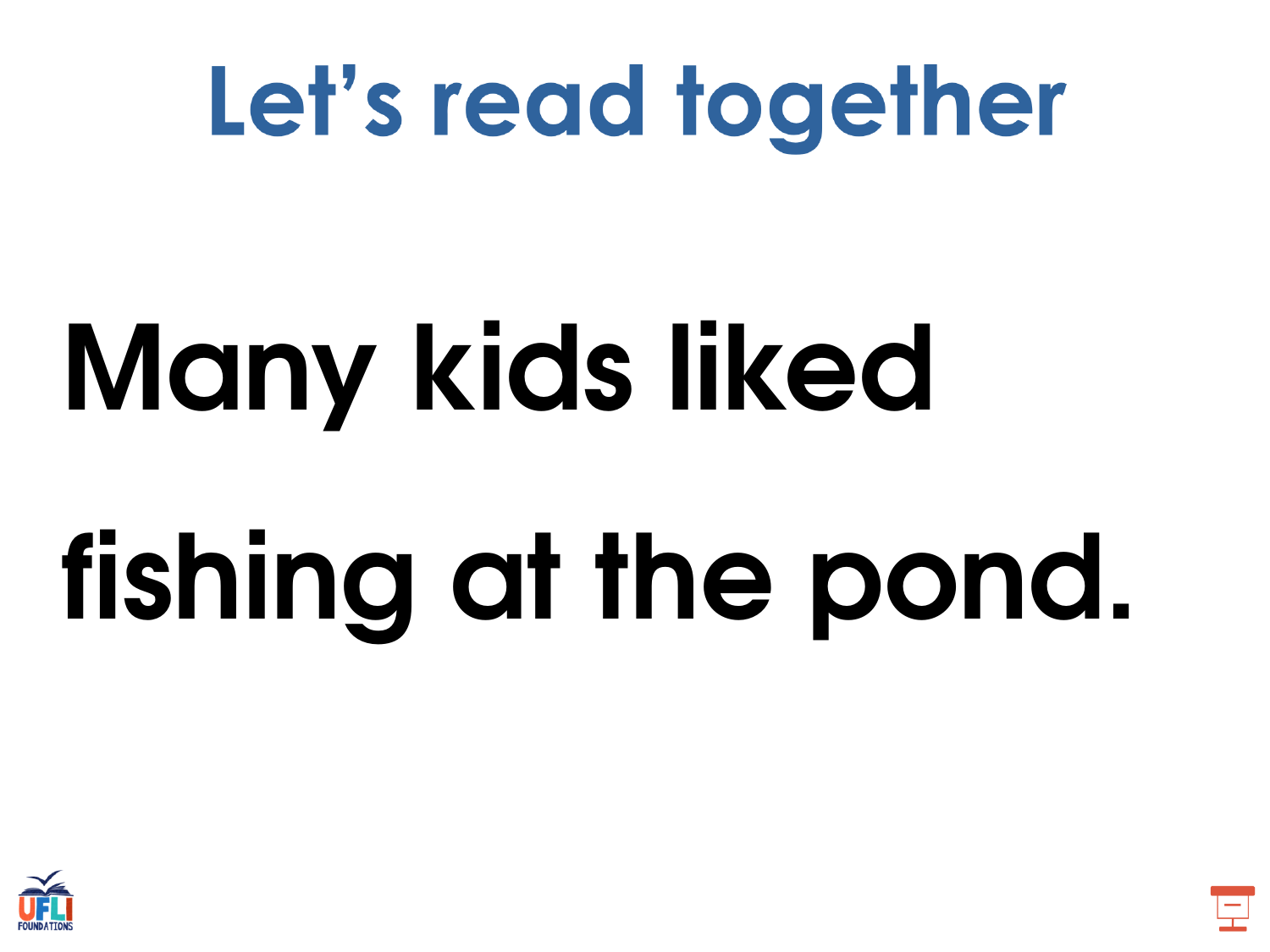

Many kids liked fishing at the pond.